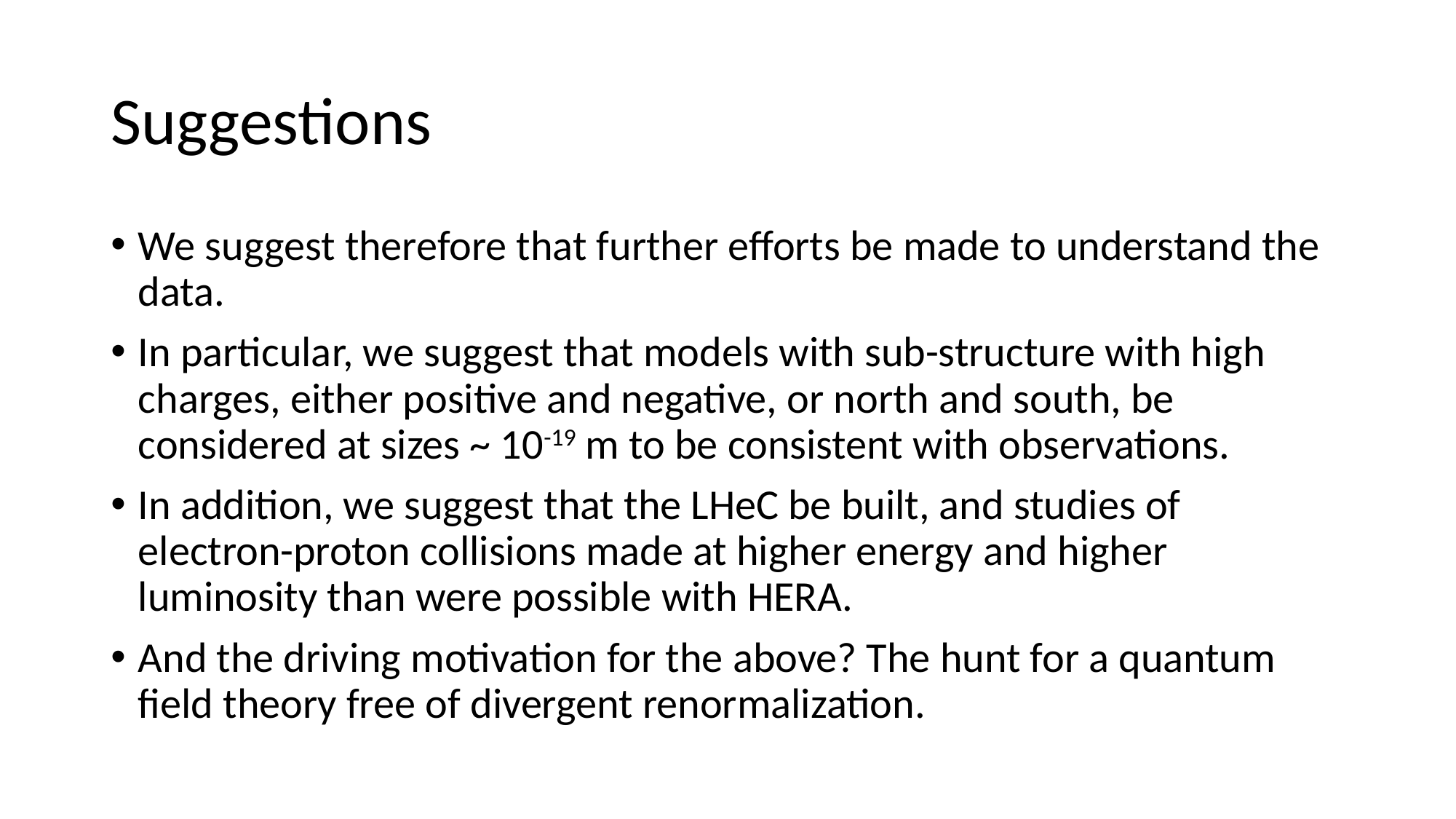

# Suggestions
We suggest therefore that further efforts be made to understand the data.
In particular, we suggest that models with sub-structure with high charges, either positive and negative, or north and south, be considered at sizes ~ 10-19 m to be consistent with observations.
In addition, we suggest that the LHeC be built, and studies of electron-proton collisions made at higher energy and higher luminosity than were possible with HERA.
And the driving motivation for the above? The hunt for a quantum field theory free of divergent renormalization.